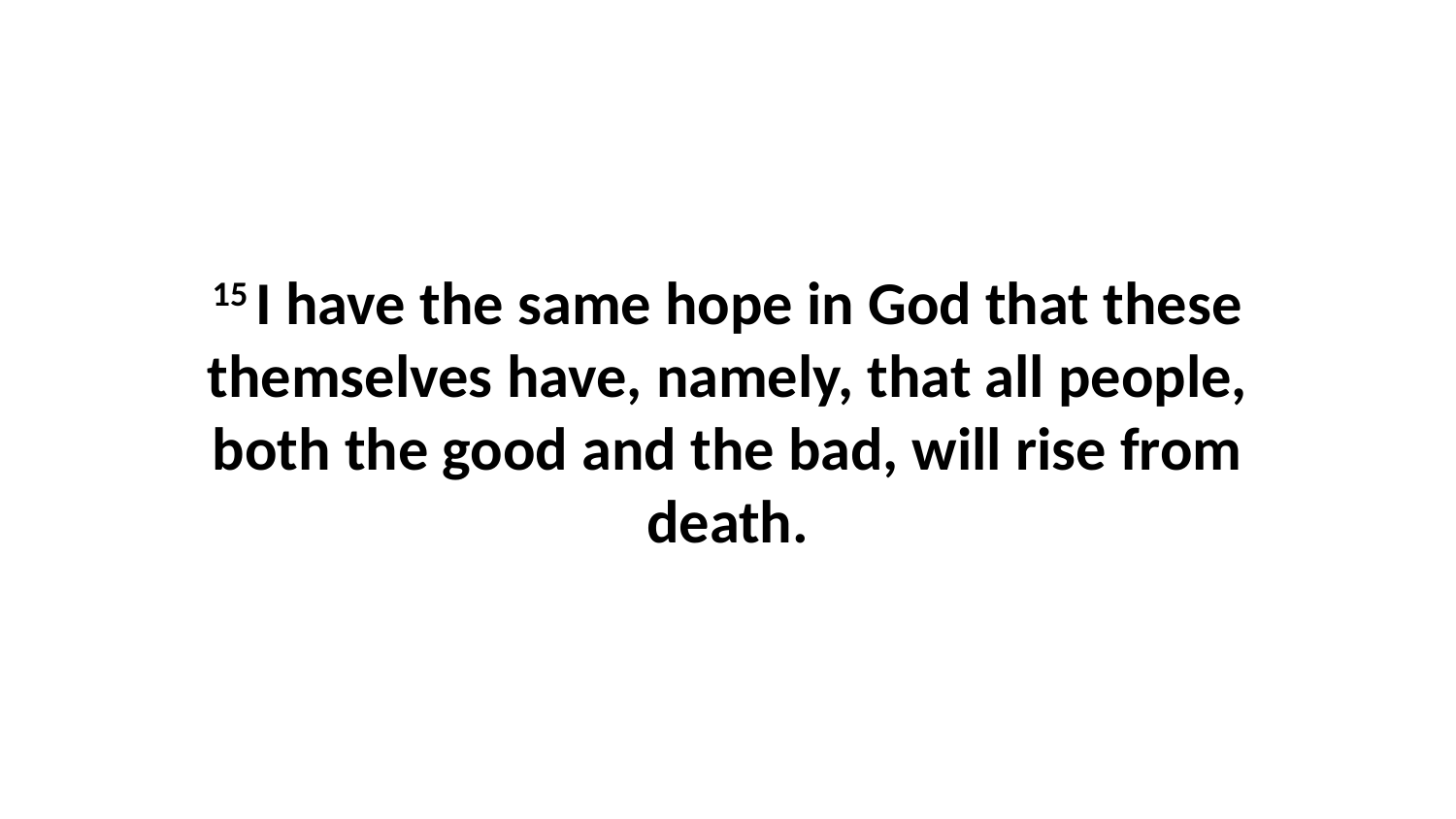

15 I have the same hope in God that these themselves have, namely, that all people, both the good and the bad, will rise from death.